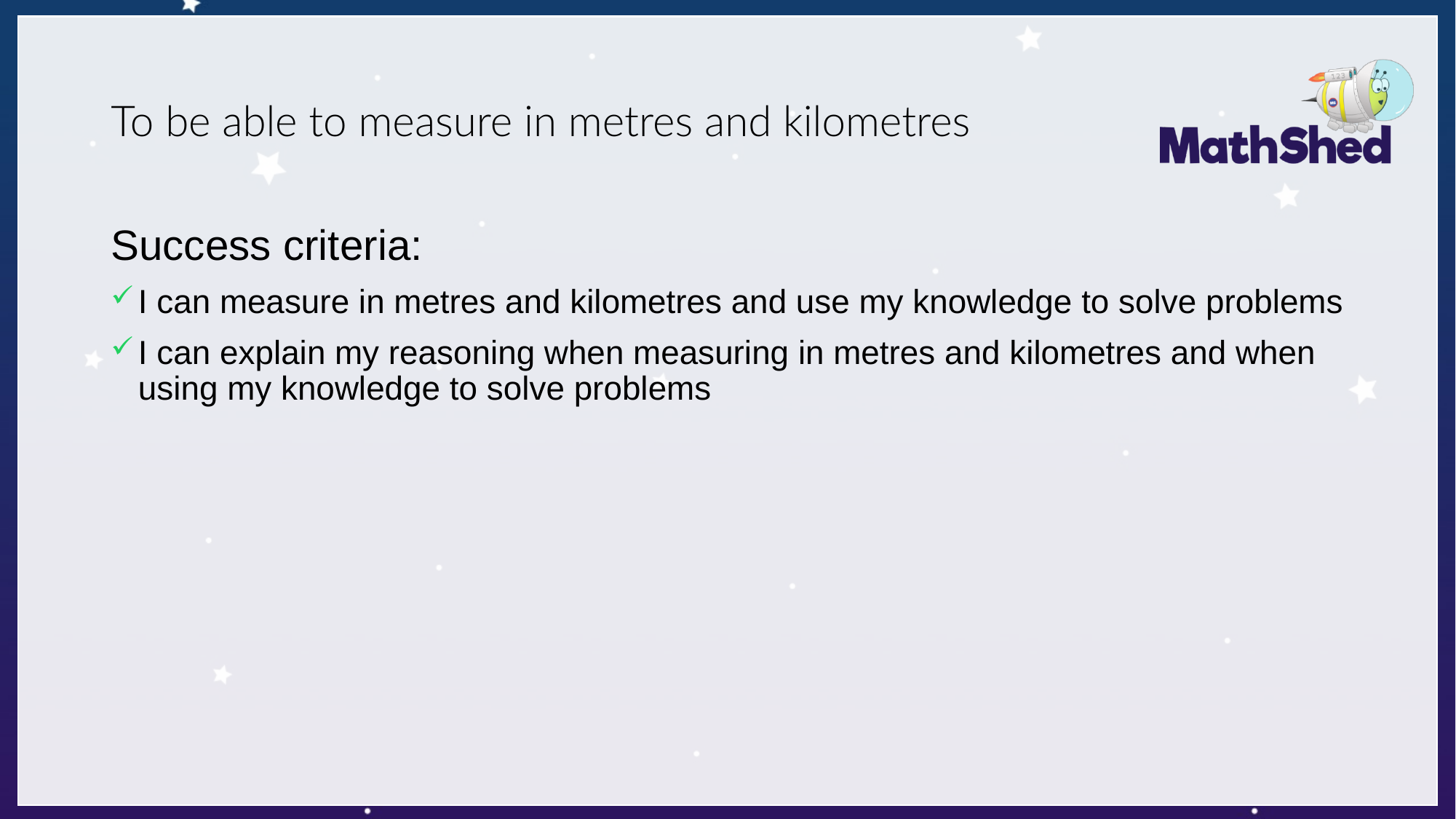

# To be able to measure in metres and kilometres
Success criteria:
I can measure in metres and kilometres and use my knowledge to solve problems
I can explain my reasoning when measuring in metres and kilometres and when using my knowledge to solve problems